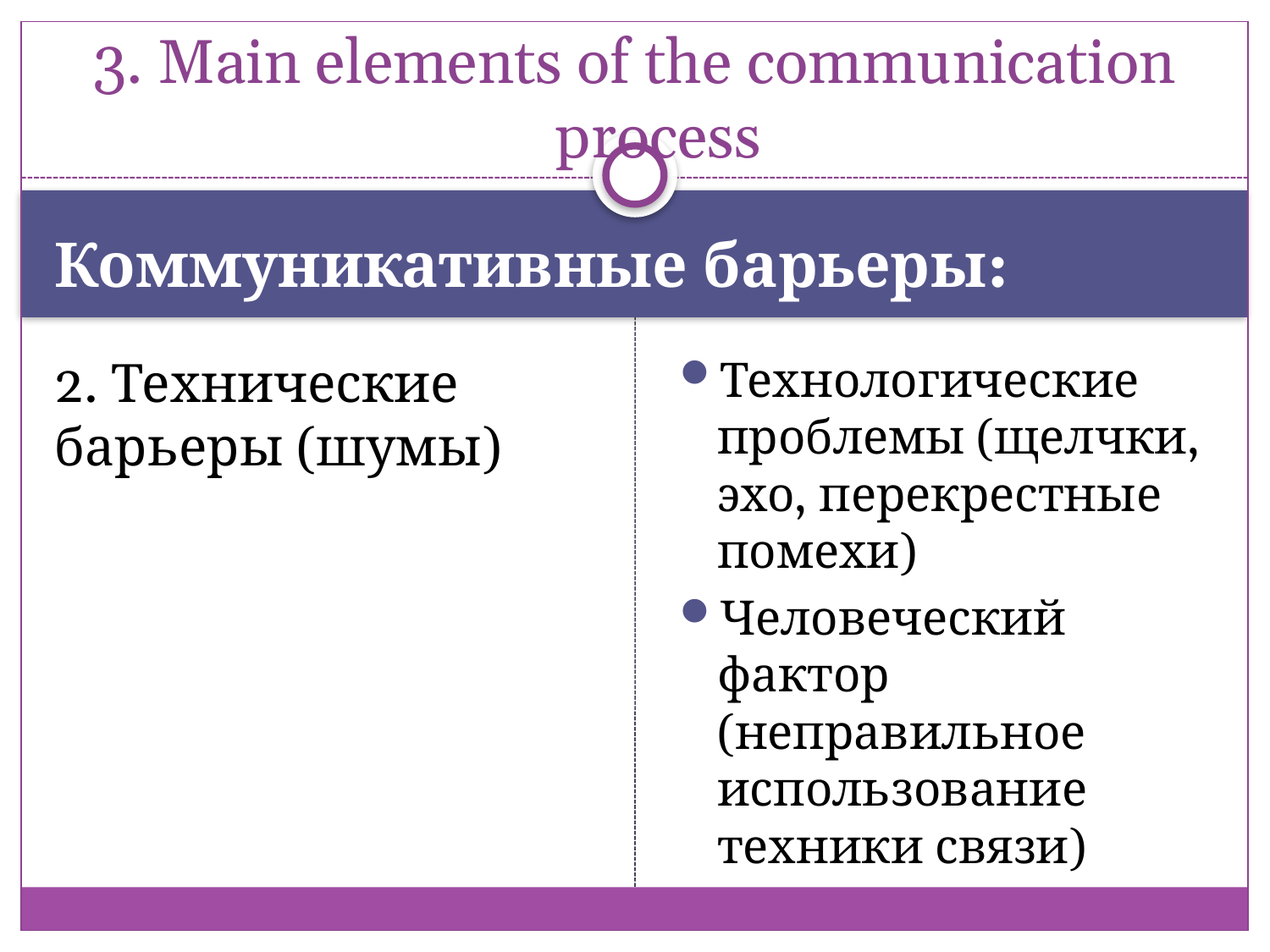

# 3. Main elements of the communication process
Коммуникативные барьеры:
2. Технические барьеры (шумы)
Технологические проблемы (щелчки, эхо, перекрестные помехи)
Человеческий фактор (неправильное использование техники связи)